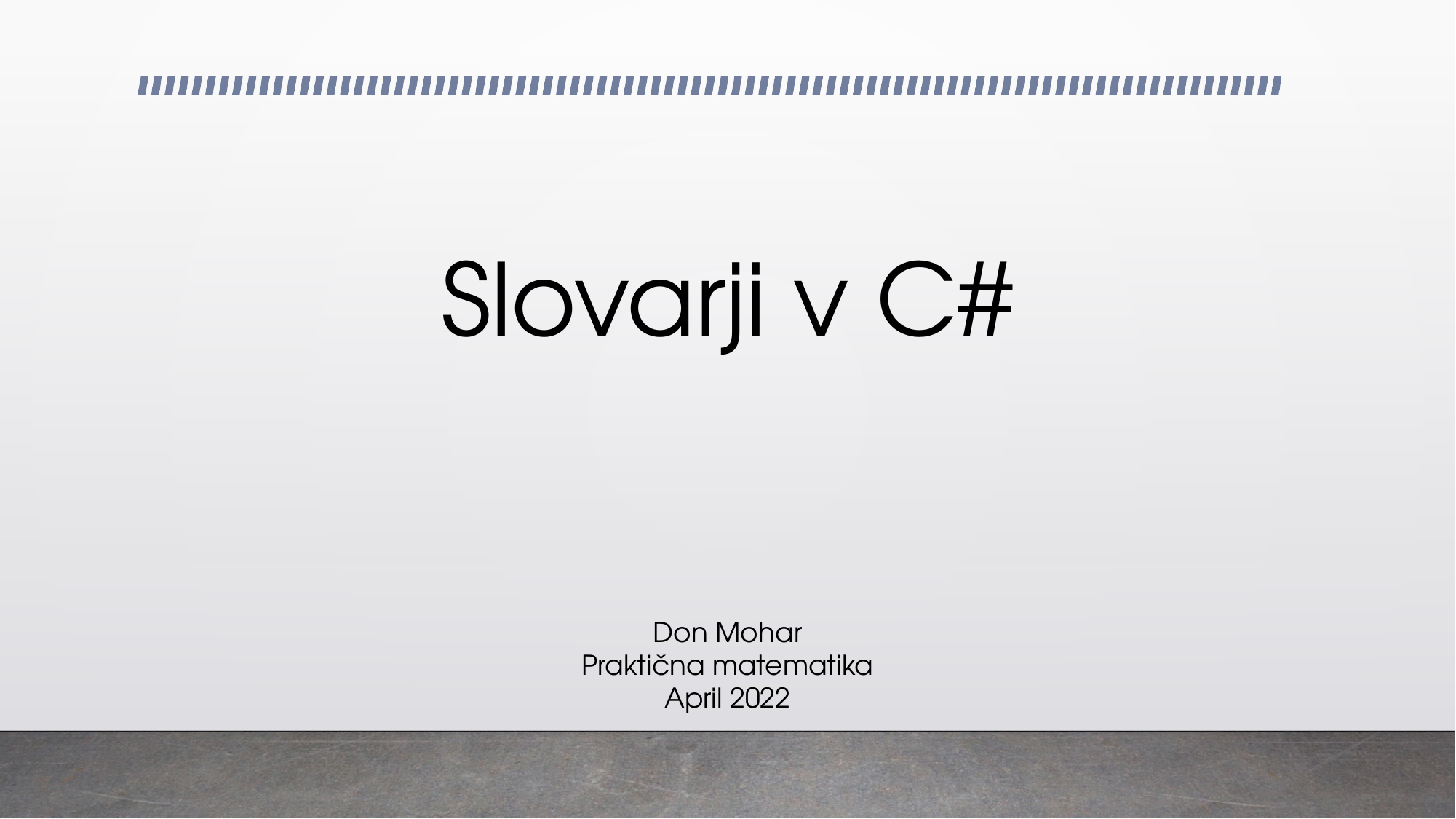

# Slovarji v C#
Don Mohar
Praktična matematika
April 2022